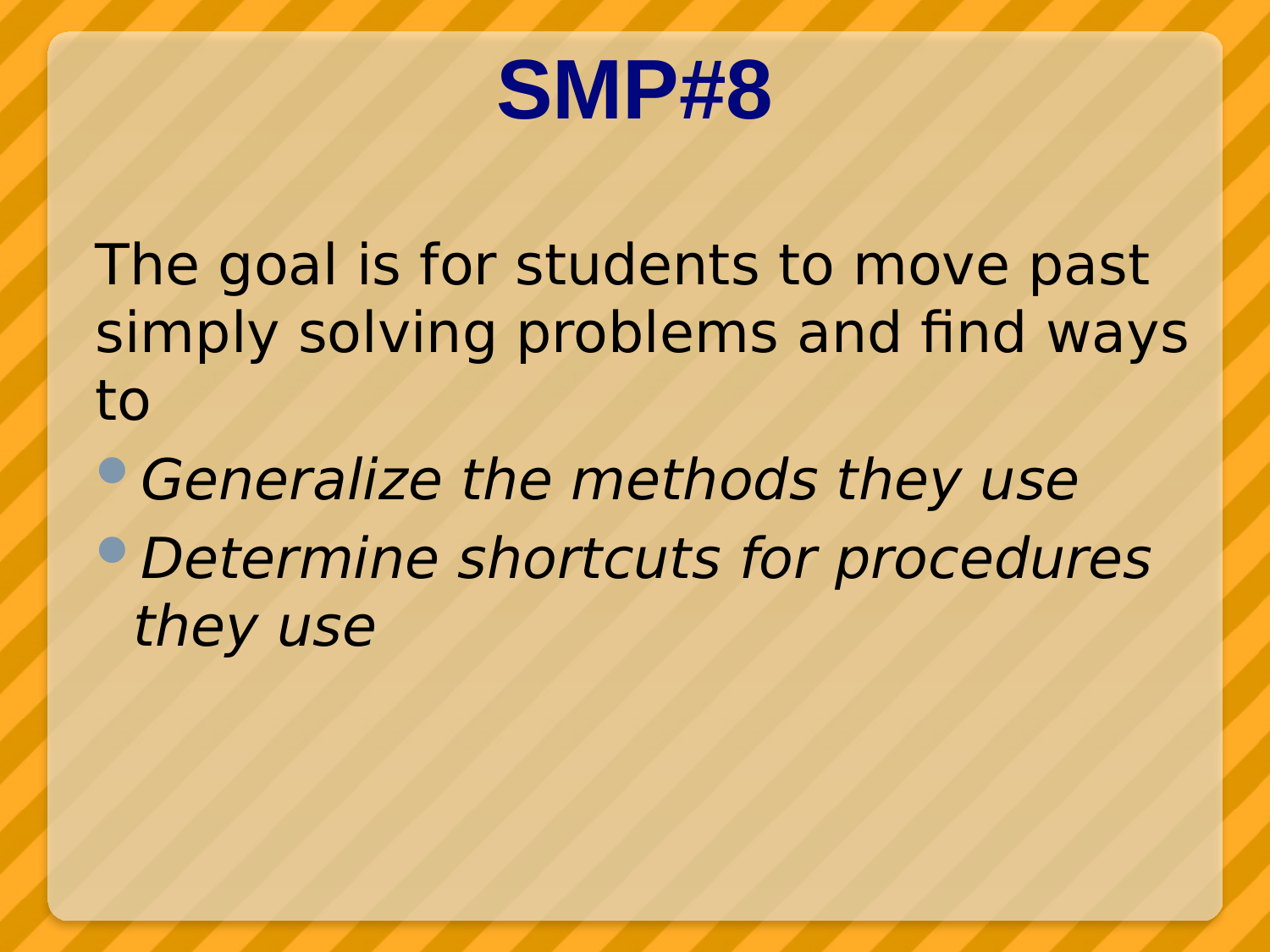

# SMP#8
The goal is for students to move past simply solving problems and find ways to
Generalize the methods they use
Determine shortcuts for procedures they use